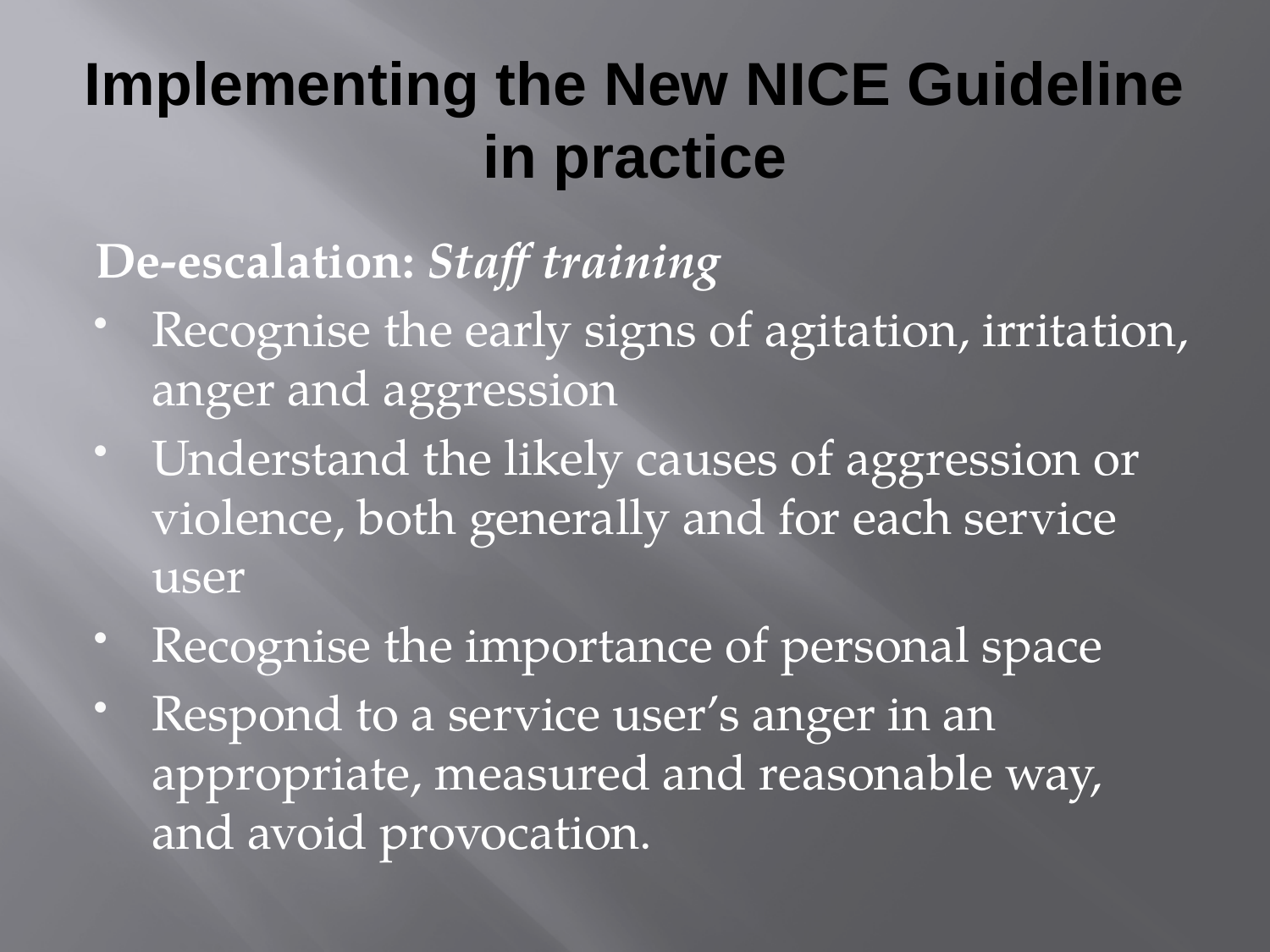

# Implementing the New NICE Guideline in practice
De-escalation: Staff training
Recognise the early signs of agitation, irritation, anger and aggression
Understand the likely causes of aggression or violence, both generally and for each service user
Recognise the importance of personal space
Respond to a service user’s anger in an appropriate, measured and reasonable way,  and avoid provocation.